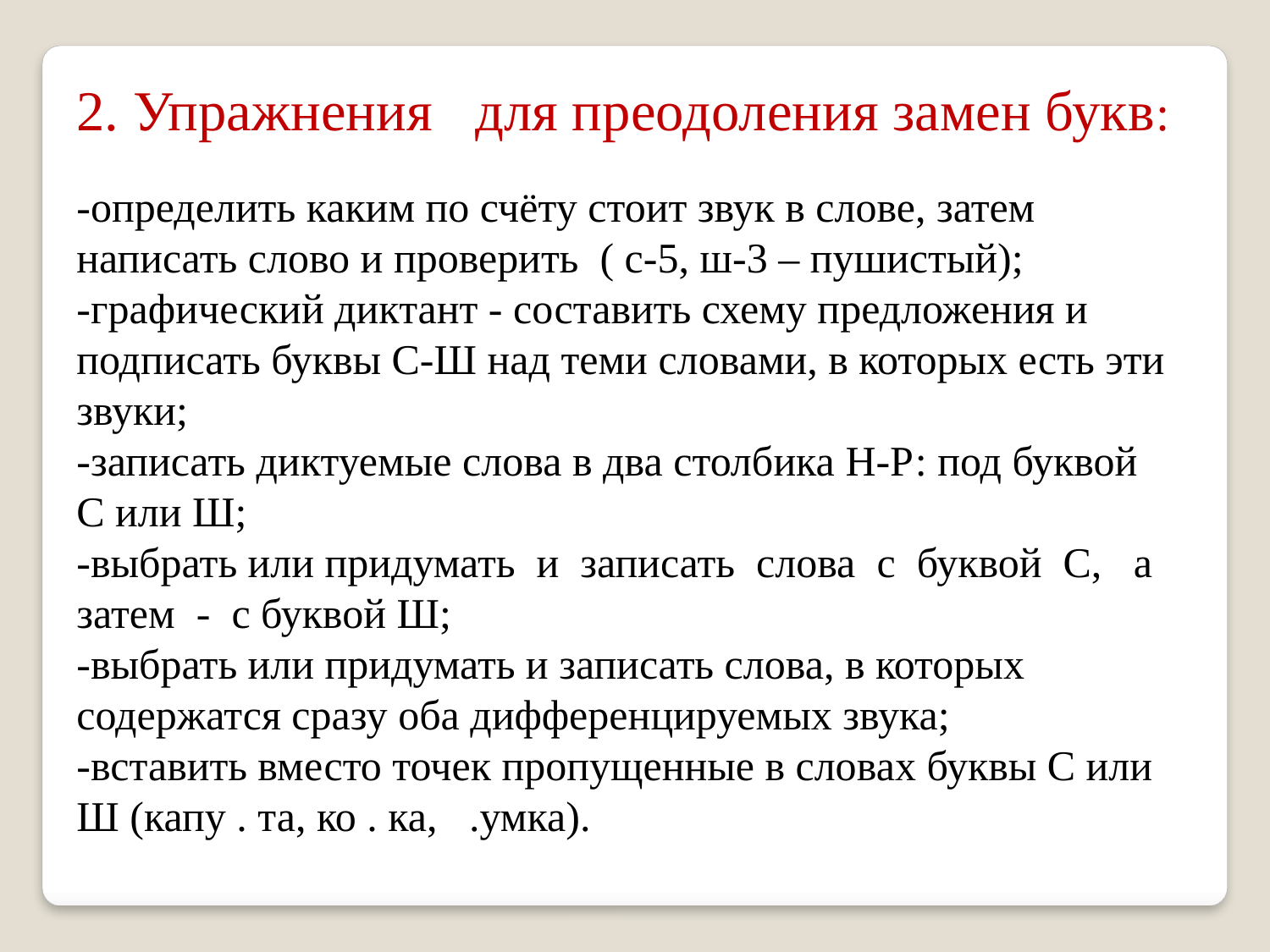

2. Упражнения   для преодоления замен букв:

-определить каким по счёту стоит звук в слове, затем написать слово и проверить  ( с-5, ш-3 – пушистый);
-графический диктант - составить схему предложения и подписать буквы С-Ш над теми словами, в которых есть эти звуки;
-записать диктуемые слова в два столбика Н-Р: под буквой С или Ш;
-выбрать или придумать  и  записать  слова  с  буквой  С,   а затем  -  с буквой Ш;
-выбрать или придумать и записать слова, в которых содержатся сразу оба дифференцируемых звука;
-вставить вместо точек пропущенные в словах буквы С или Ш (капу . та, ко . ка,   .умка).